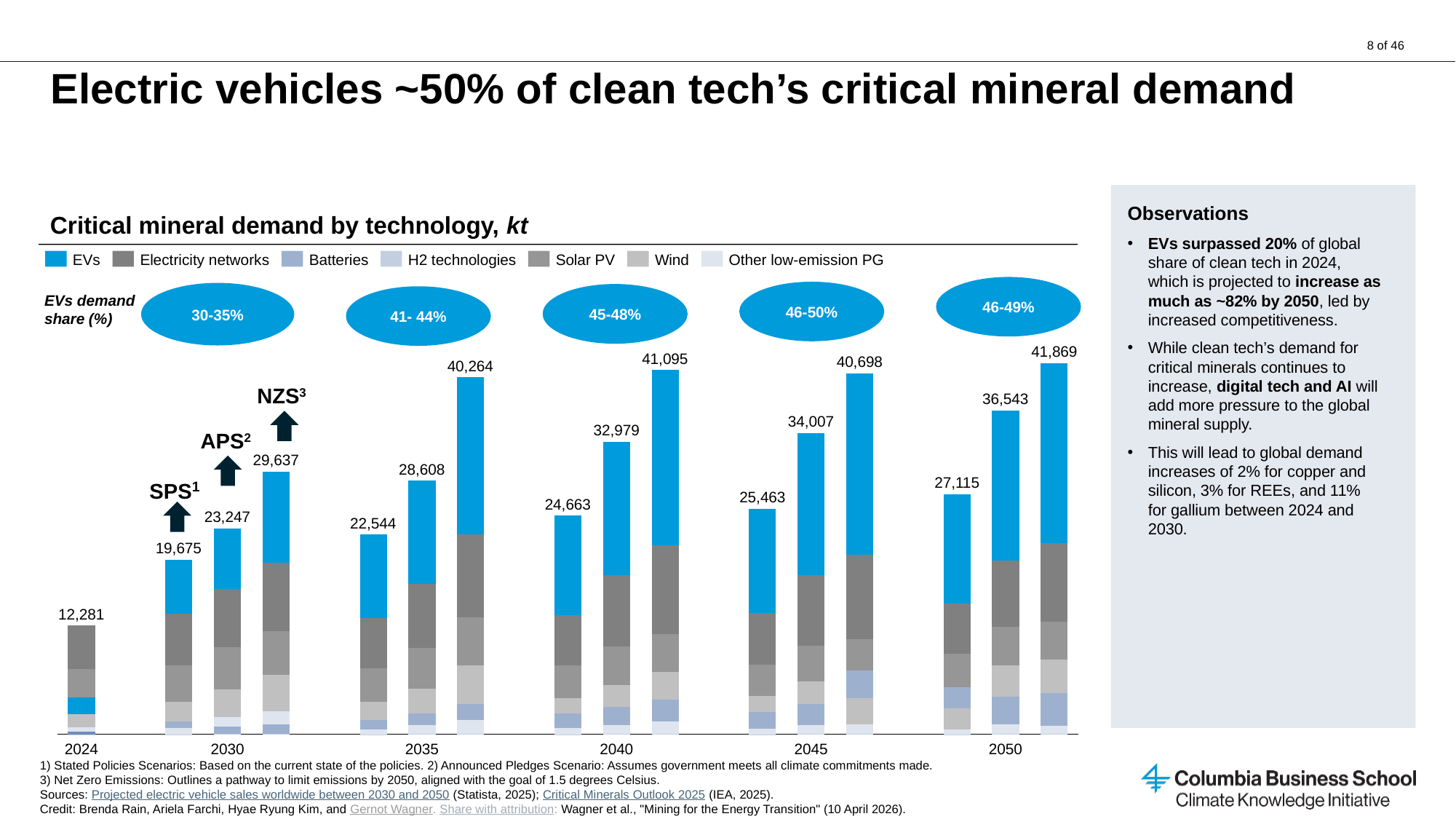

# Electric vehicles ~50% of clean tech’s critical mineral demand
Critical mineral demand by technology, kt
Observations
EVs surpassed 20% of global share of clean tech in 2024, which is projected to increase as much as ~82% by 2050, led by increased competitiveness.
While clean tech’s demand for critical minerals continues to increase, digital tech and AI will add more pressure to the global mineral supply.
This will lead to global demand increases of 2% for copper and silicon, 3% for REEs, and 11% for gallium between 2024 and 2030.

EVs
Electricity networks
Batteries
H2 technologies
Solar PV
Wind
Other low-emission PG

46-49%
46-50%
30-35%
45-48%
EVs demand share (%)
41- 44%
41,869
41,095
40,698

### Chart

| Category |  |  |  |  |  |  |  |
|---|---|---|---|---|---|---|---|
40,264
NZS3
36,543

34,007
32,979
APS2
29,637

28,608
SPS1
27,115
25,463
24,663

23,247
22,544
19,675
12,281
2024
2030
2035
2040
2045
2050
1) Stated Policies Scenarios: Based on the current state of the policies. 2) Announced Pledges Scenario: Assumes government meets all climate commitments made.
3) Net Zero Emissions: Outlines a pathway to limit emissions by 2050, aligned with the goal of 1.5 degrees Celsius.
Sources: Projected electric vehicle sales worldwide between 2030 and 2050 (Statista, 2025); Critical Minerals Outlook 2025 (IEA, 2025).
Credit: Brenda Rain, Ariela Farchi, Hyae Ryung Kim, and Gernot Wagner. Share with attribution: Wagner et al., "Mining for the Energy Transition" (10 April 2026).